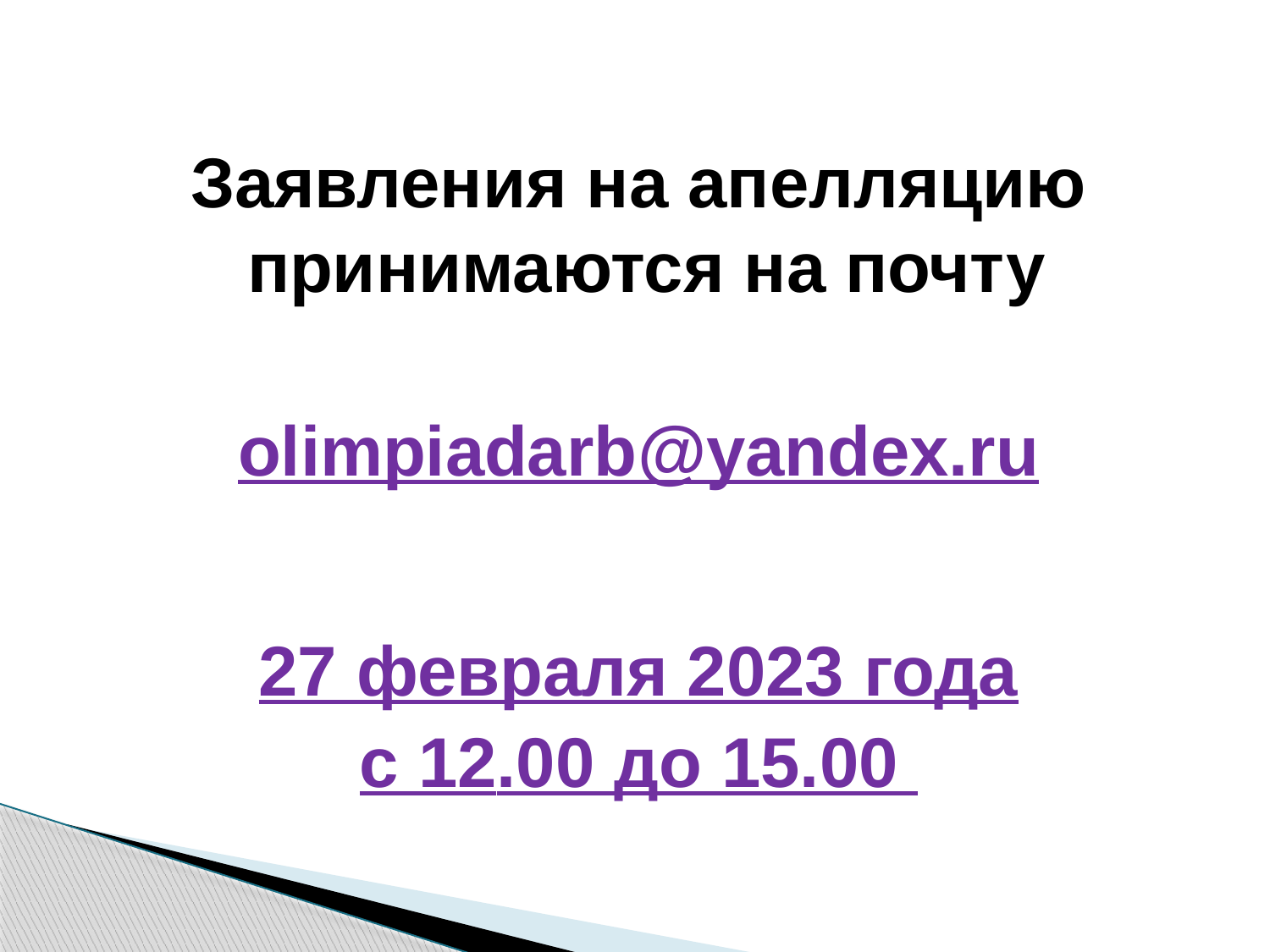

Заявления на апелляцию принимаются на почту

olimpiadarb@yandex.ru

27 февраля 2023 года
с 12.00 до 15.00